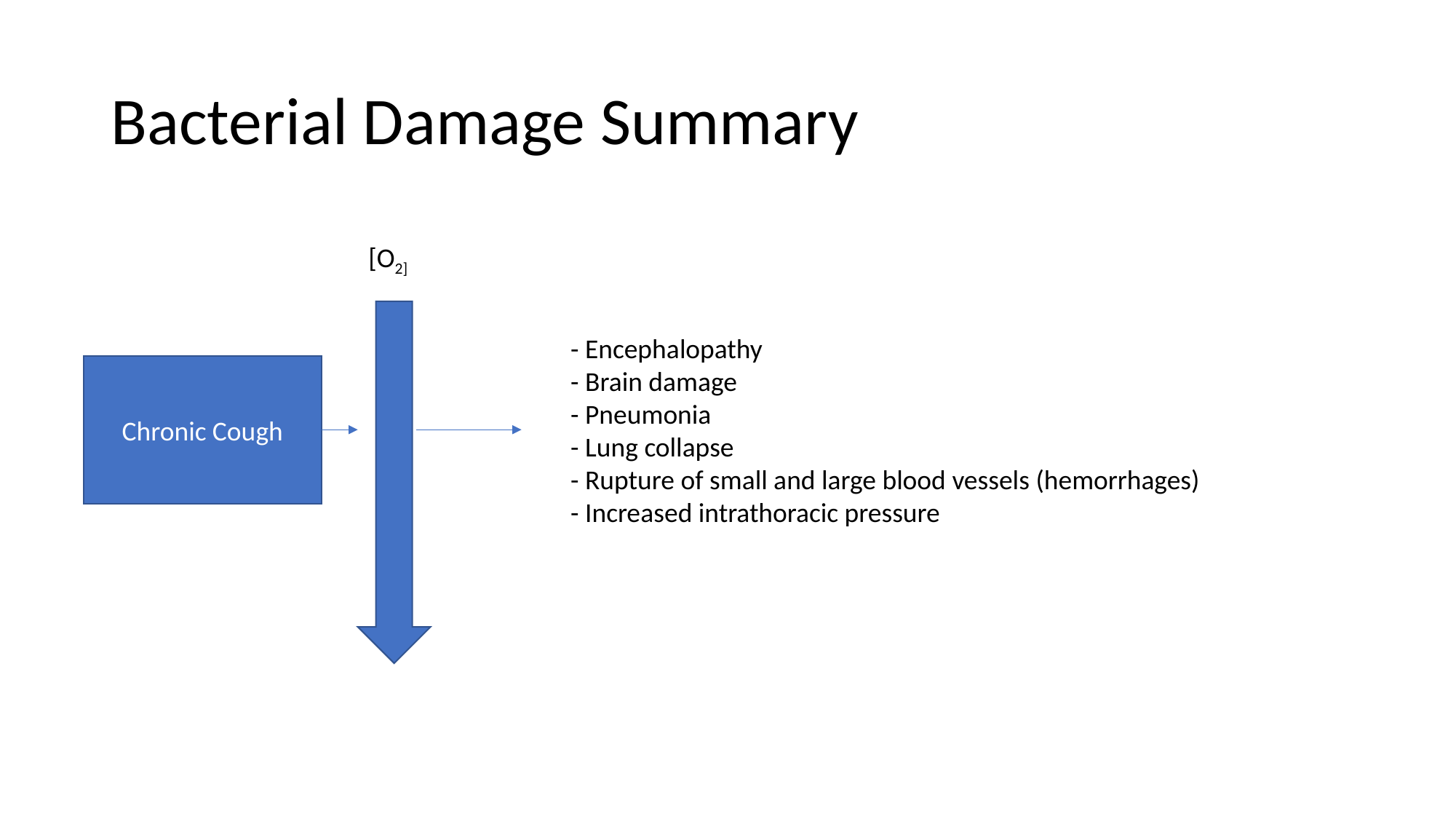

# Bacterial Damage Summary
[O2]

- Encephalopathy
- Brain damage
- Pneumonia
- Lung collapse
- Rupture of small and large blood vessels (hemorrhages)
- Increased intrathoracic pressure

Chronic Cough